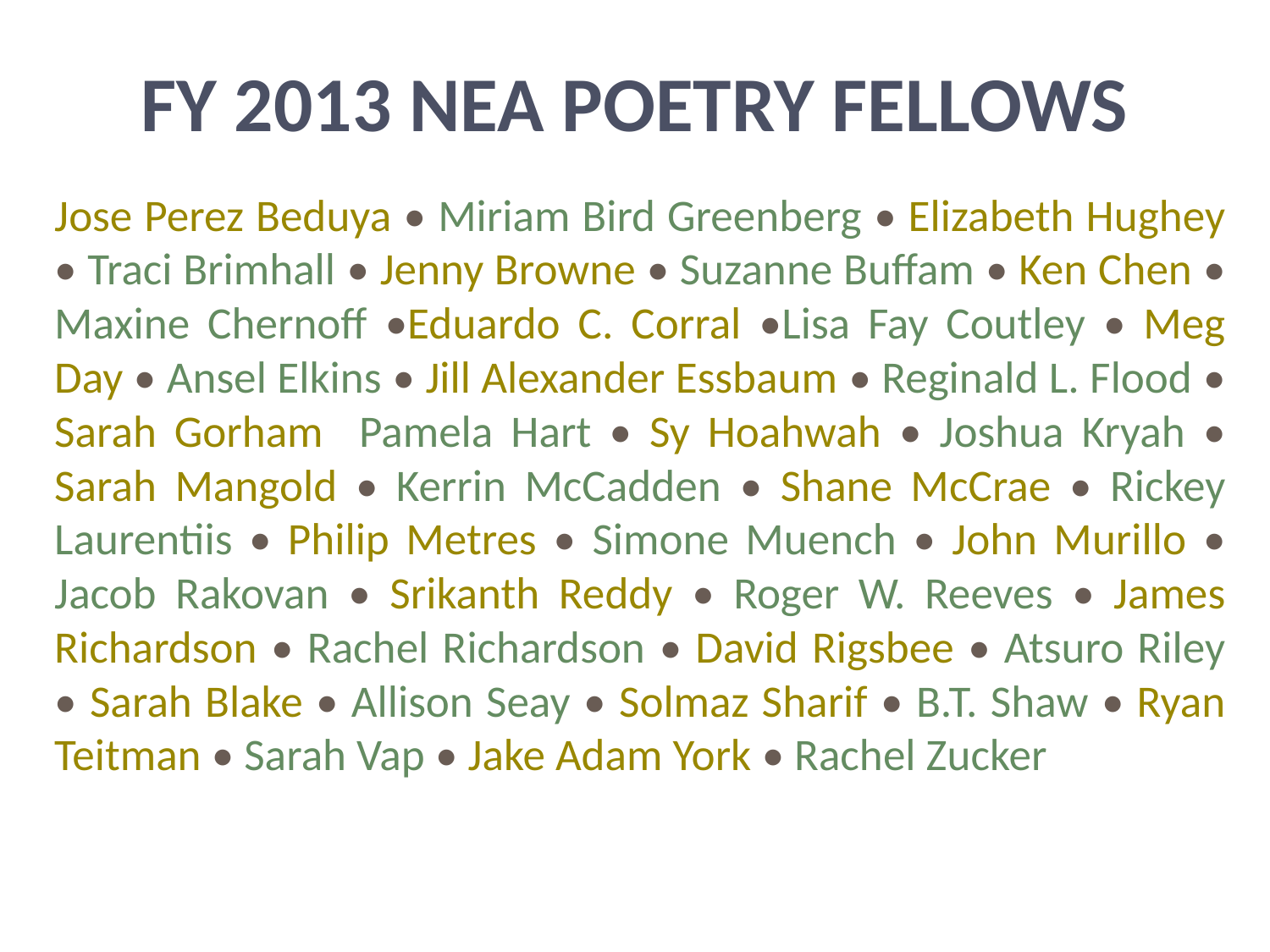

# FY 2013 NEA POETRY FELLOWS
	Jose Perez Beduya • Miriam Bird Greenberg • Elizabeth Hughey • Traci Brimhall • Jenny Browne • Suzanne Buffam • Ken Chen • Maxine Chernoff •Eduardo C. Corral •Lisa Fay Coutley • Meg Day • Ansel Elkins • Jill Alexander Essbaum • Reginald L. Flood • Sarah Gorham  Pamela Hart • Sy Hoahwah • Joshua Kryah • Sarah Mangold • Kerrin McCadden • Shane McCrae • Rickey Laurentiis • Philip Metres • Simone Muench • John Murillo • Jacob Rakovan • Srikanth Reddy • Roger W. Reeves • James Richardson • Rachel Richardson • David Rigsbee • Atsuro Riley • Sarah Blake • Allison Seay • Solmaz Sharif • B.T. Shaw • Ryan Teitman • Sarah Vap • Jake Adam York • Rachel Zucker